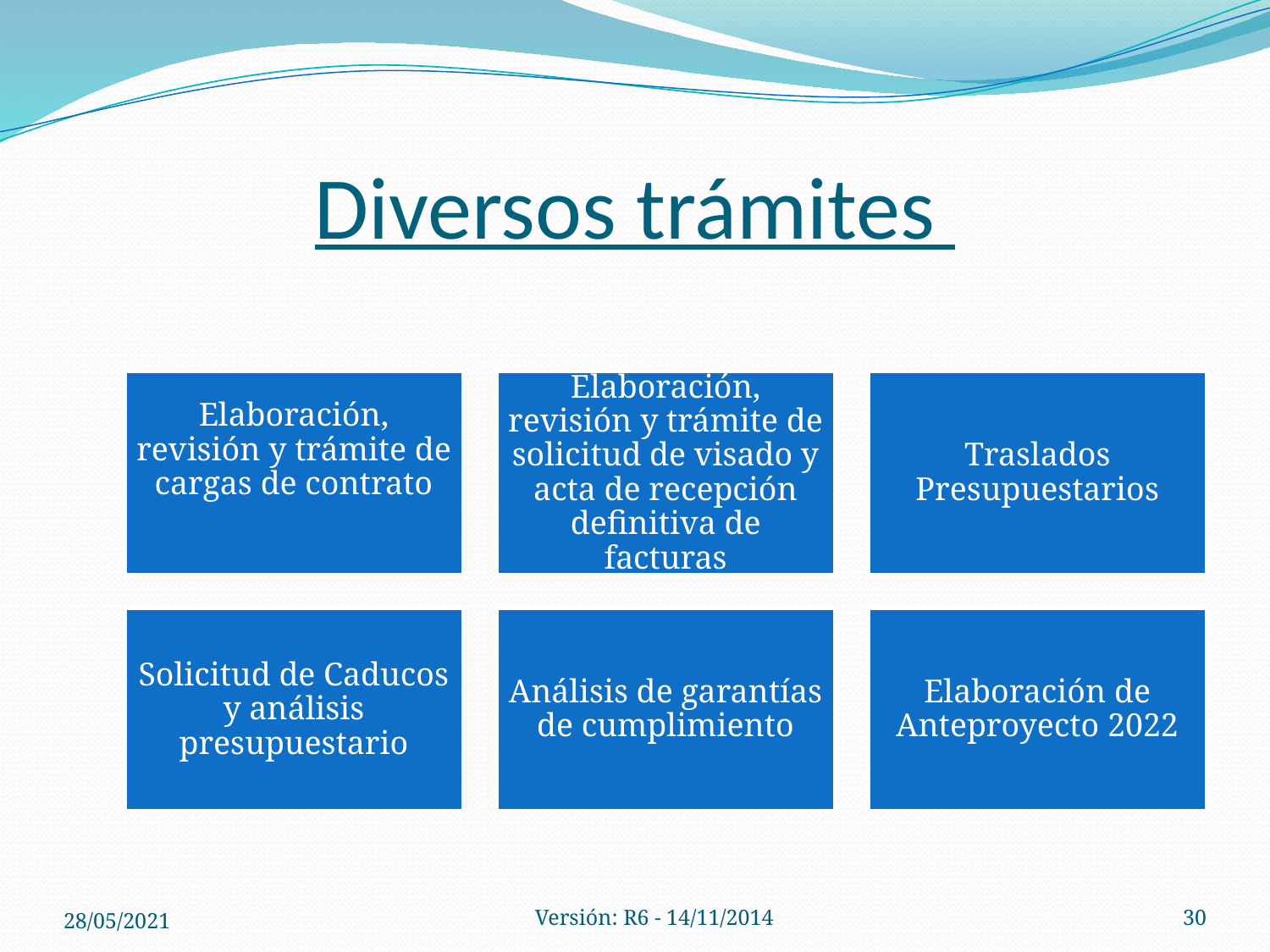

# Diversos trámites
Elaboración, revisión y trámite de cargas de contrato

Elaboración, revisión y trámite de solicitud de visado y acta de recepción definitiva de facturas
Traslados Presupuestarios
Solicitud de Caducos y análisis presupuestario
Análisis de garantías de cumplimiento
Elaboración de Anteproyecto 2022
28/05/2021
Versión: R6 - 14/11/2014
30